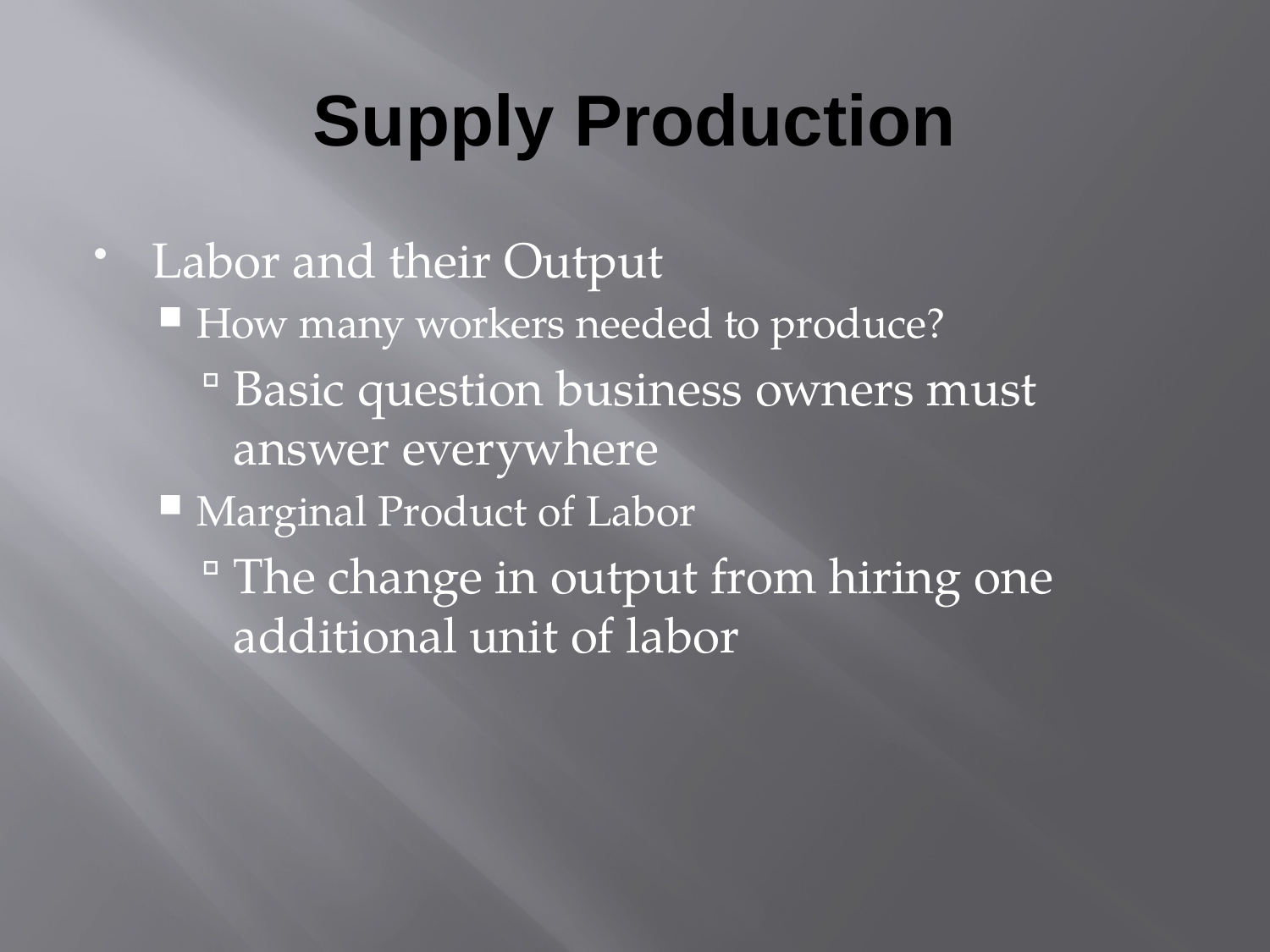

# Supply Production
Labor and their Output
How many workers needed to produce?
Basic question business owners must answer everywhere
Marginal Product of Labor
The change in output from hiring one additional unit of labor